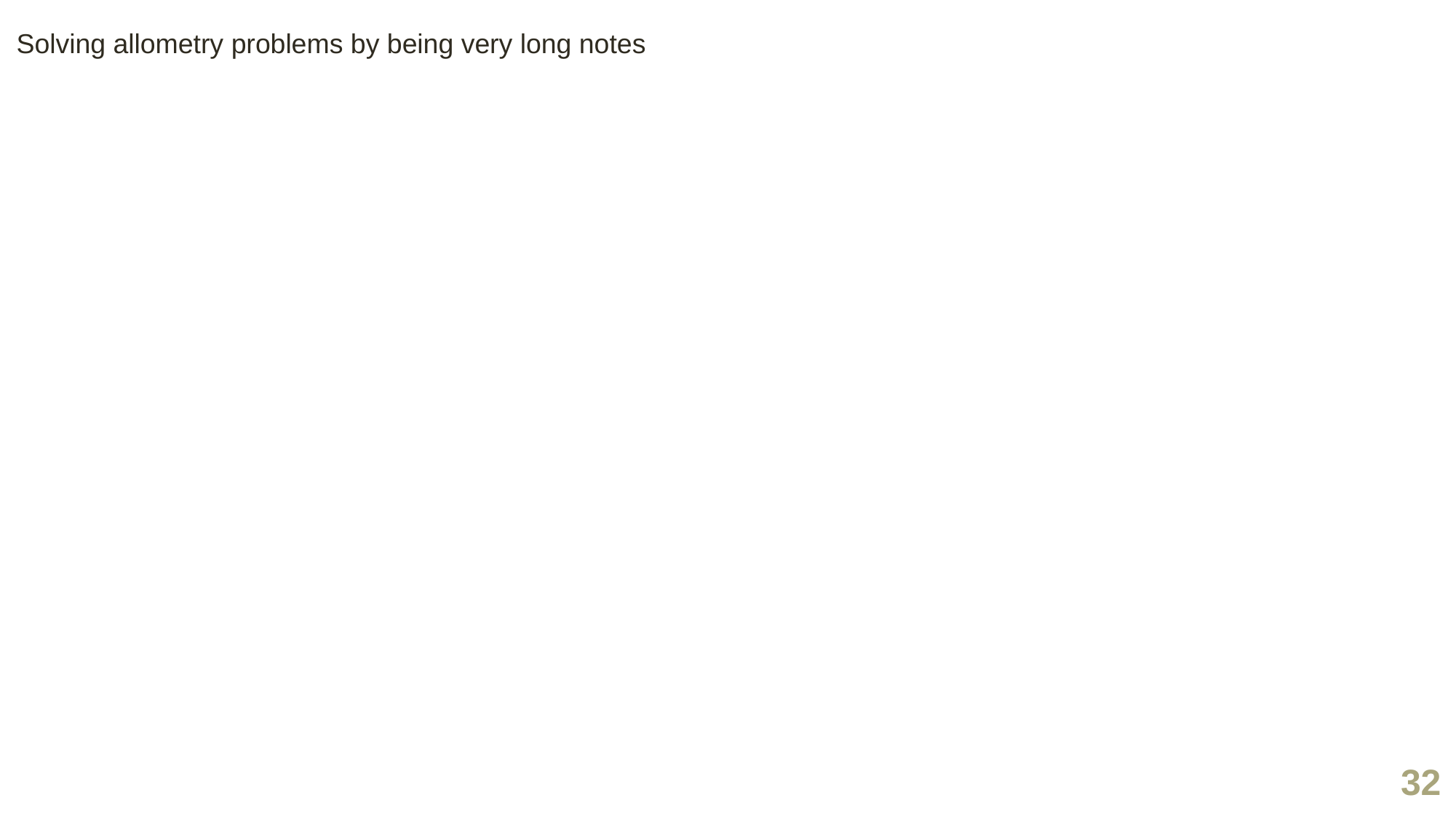

Solving allometry problems by being very long notes
32